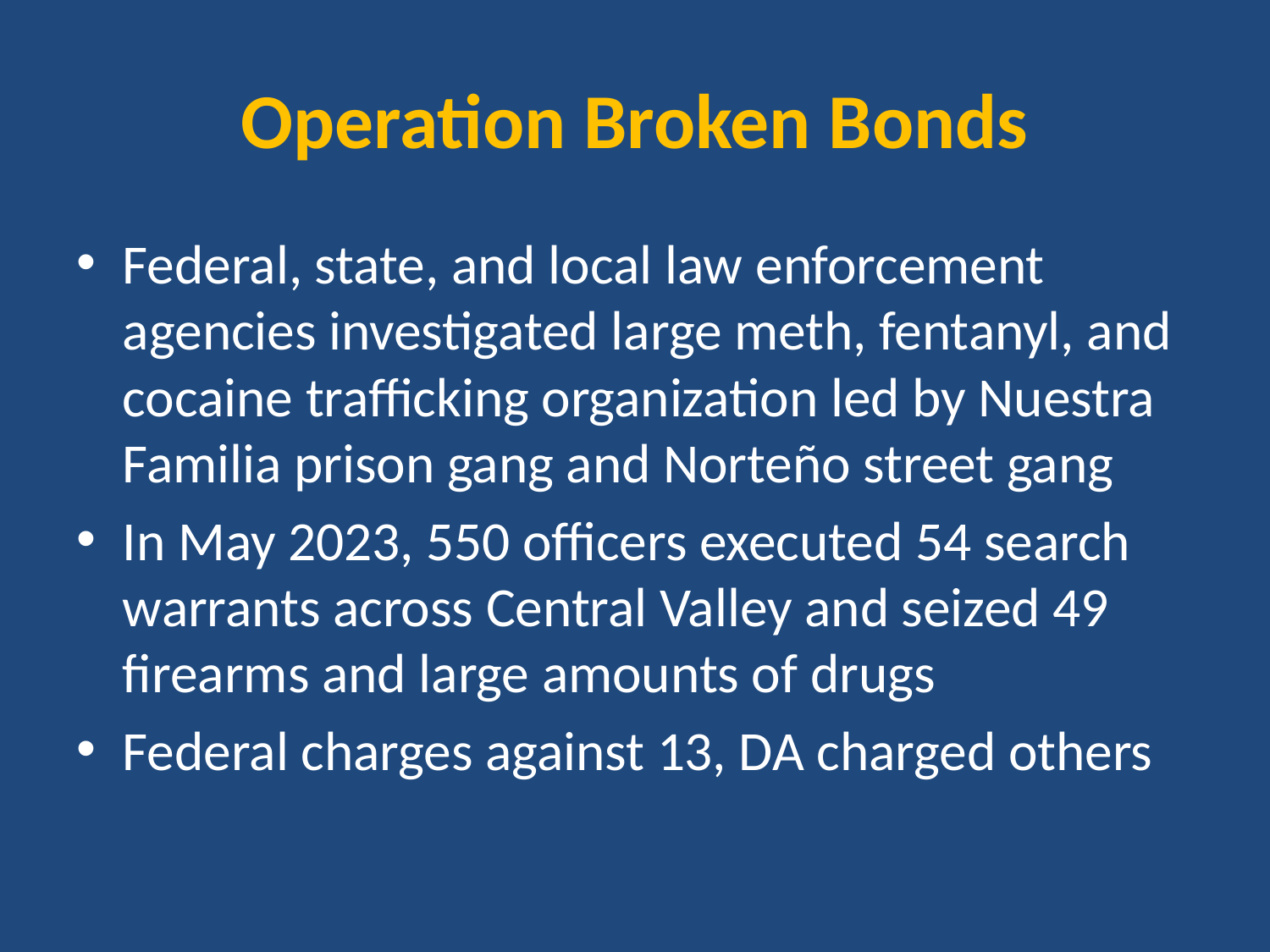

# Operation Broken Bonds
Federal, state, and local law enforcement agencies investigated large meth, fentanyl, and cocaine trafficking organization led by Nuestra Familia prison gang and Norteño street gang
In May 2023, 550 officers executed 54 search warrants across Central Valley and seized 49 firearms and large amounts of drugs
Federal charges against 13, DA charged others